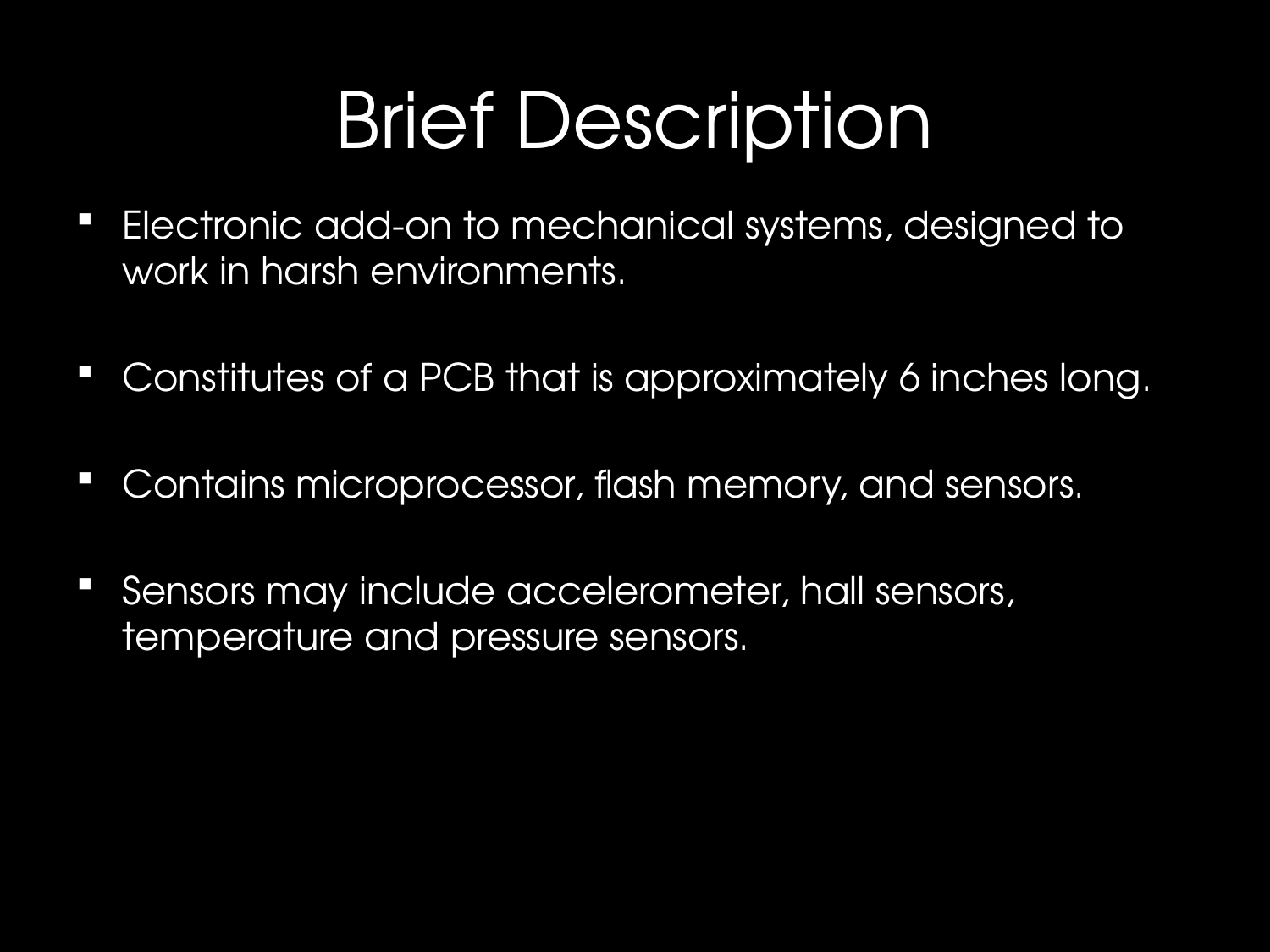

# Brief Description
Electronic add-on to mechanical systems, designed to work in harsh environments.

Constitutes of a PCB that is approximately 6 inches long.

Contains microprocessor, flash memory, and sensors.

Sensors may include accelerometer, hall sensors, temperature and pressure sensors.